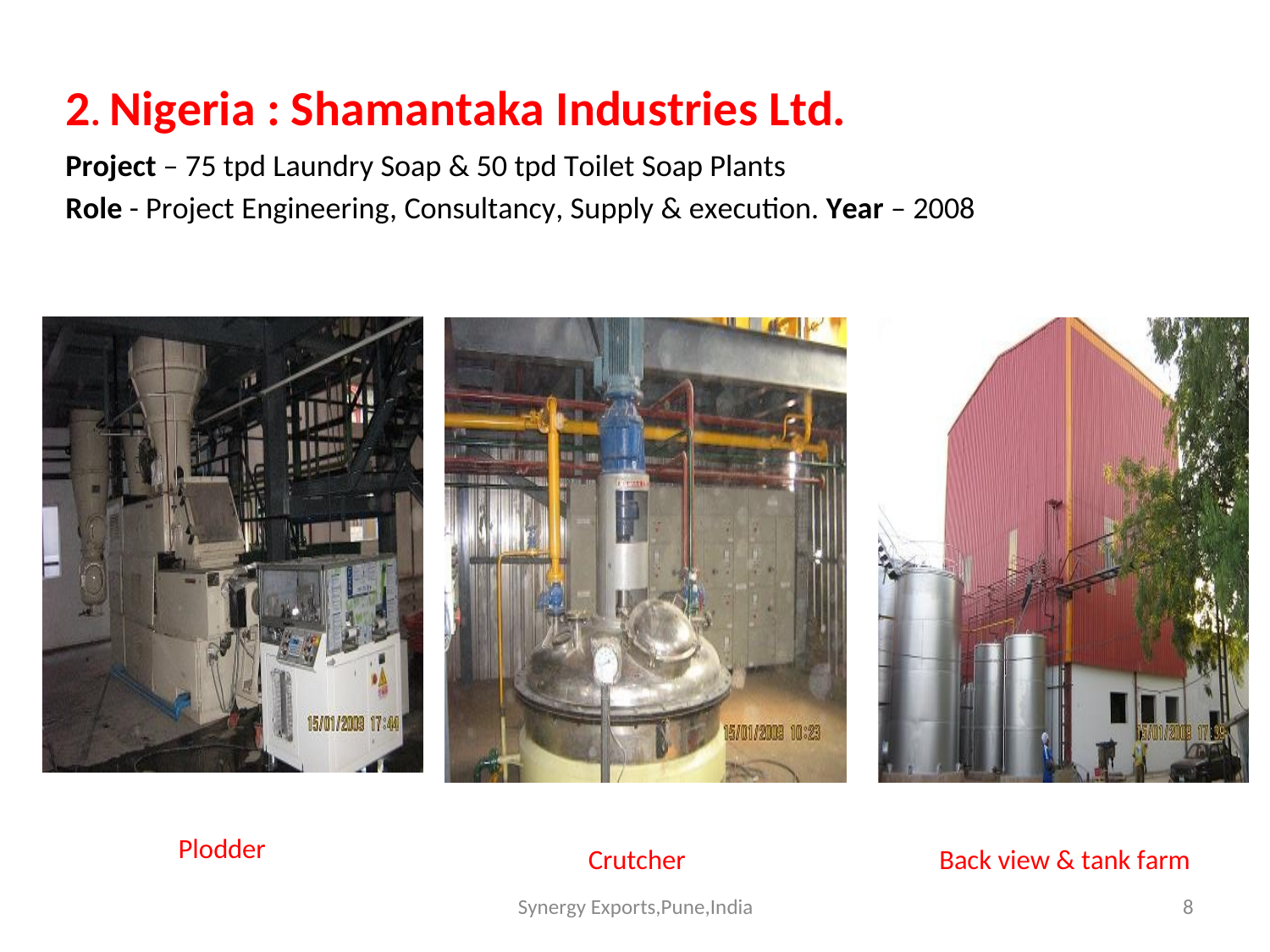

2. Nigeria : Shamantaka Industries Ltd.
Project – 75 tpd Laundry Soap & 50 tpd Toilet Soap Plants
Role - Project Engineering, Consultancy, Supply & execution. Year – 2008

Plodder
Crutcher
Synergy Exports,Pune,India
Back view & tank farm
8